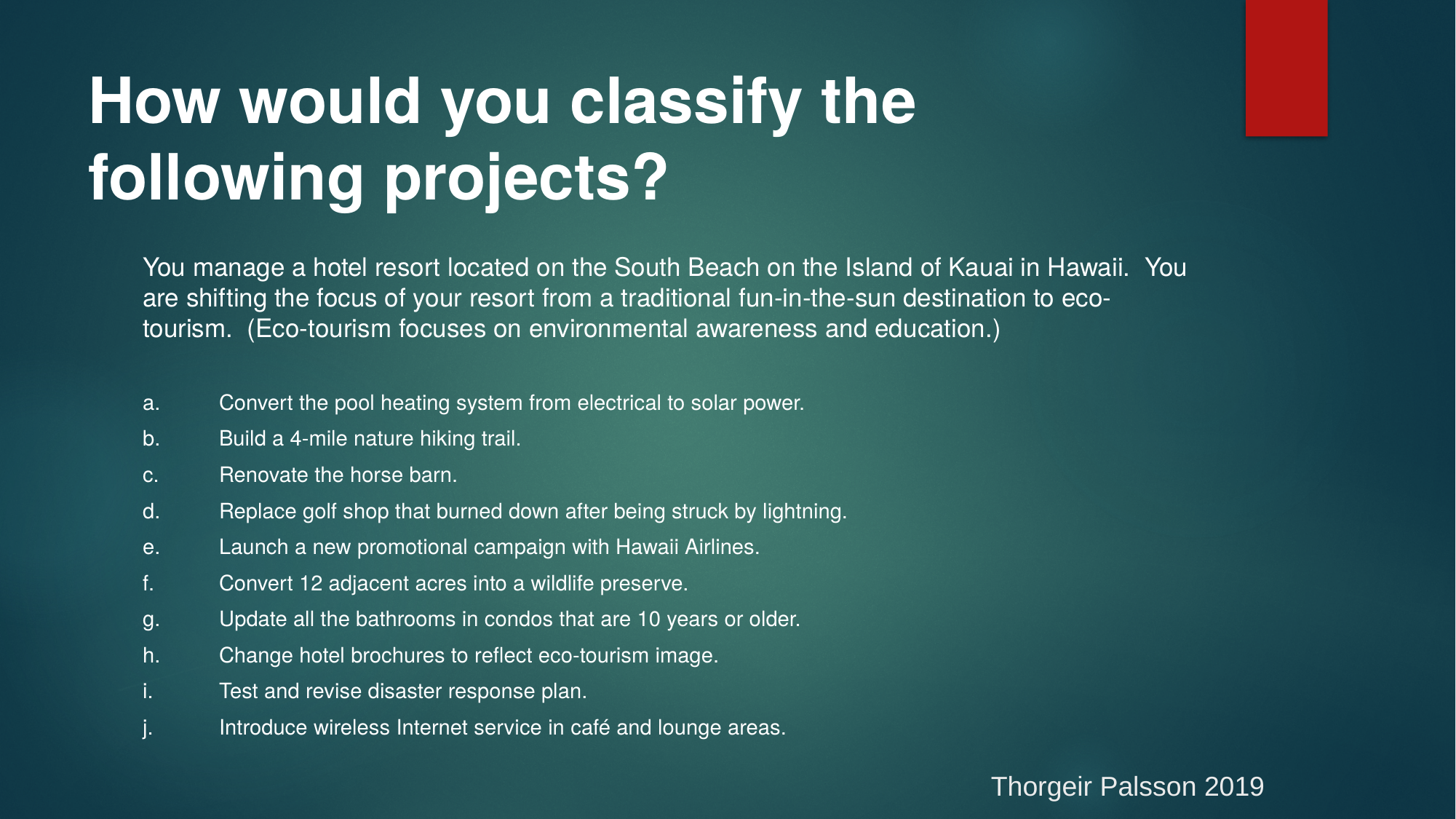

# How would you classify the following projects?
You manage a hotel resort located on the South Beach on the Island of Kauai in Hawaii.  You are shifting the focus of your resort from a traditional fun-in-the-sun destination to eco-tourism.  (Eco-tourism focuses on environmental awareness and education.)

a.	Convert the pool heating system from electrical to solar power.
b.	Build a 4-mile nature hiking trail.
c.	Renovate the horse barn.
d.	Replace golf shop that burned down after being struck by lightning.
e.	Launch a new promotional campaign with Hawaii Airlines.
f.	Convert 12 adjacent acres into a wildlife preserve.
g.	Update all the bathrooms in condos that are 10 years or older.
h.	Change hotel brochures to reflect eco-tourism image.
i.	Test and revise disaster response plan.
j.	Introduce wireless Internet service in café and lounge areas.

Thorgeir Palsson 2019